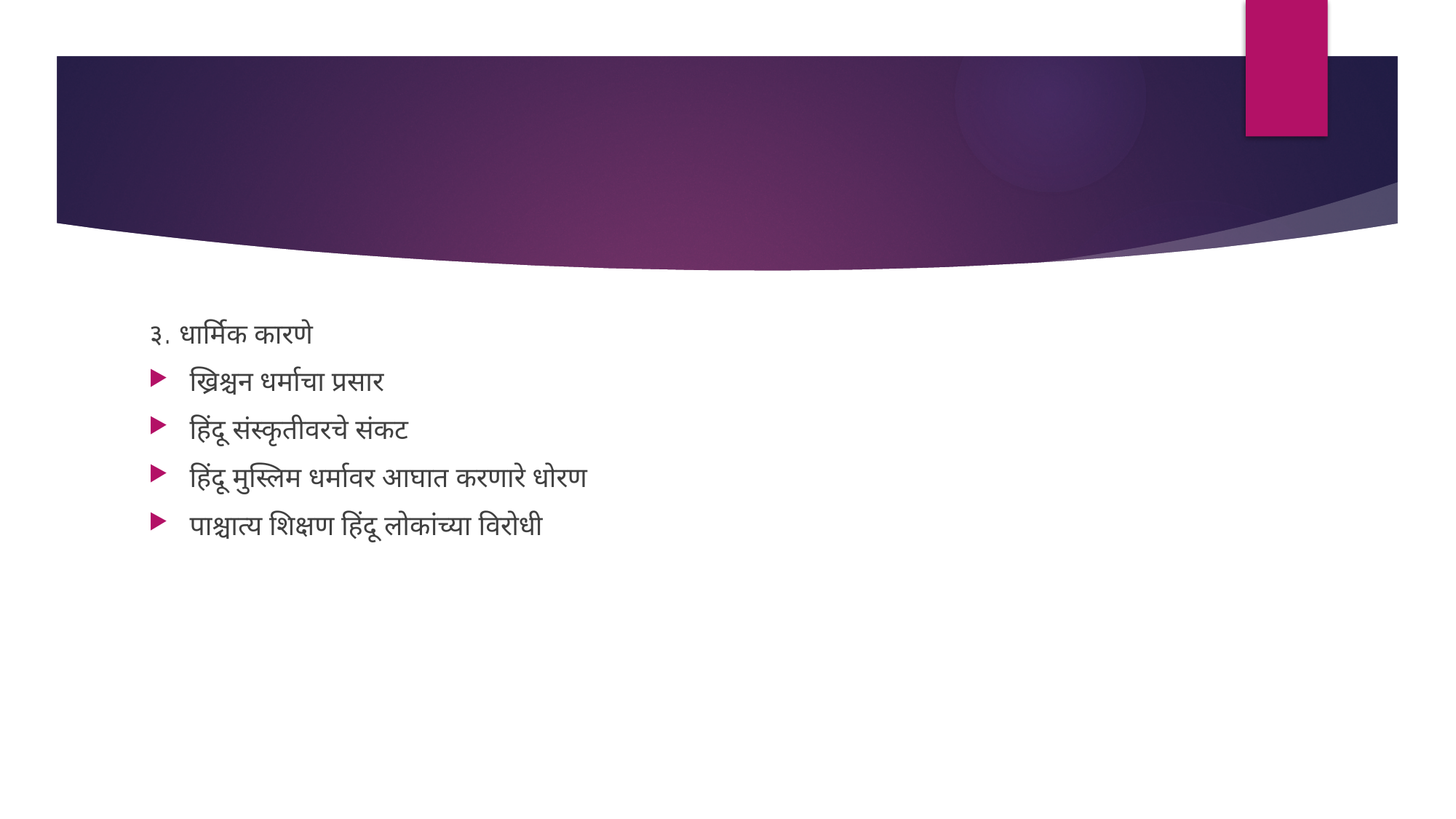

#
३. धार्मिक कारणे
ख्रिश्चन धर्माचा प्रसार
हिंदू संस्कृतीवरचे संकट
हिंदू मुस्लिम धर्मावर आघात करणारे धोरण
पाश्चात्य शिक्षण हिंदू लोकांच्या विरोधी